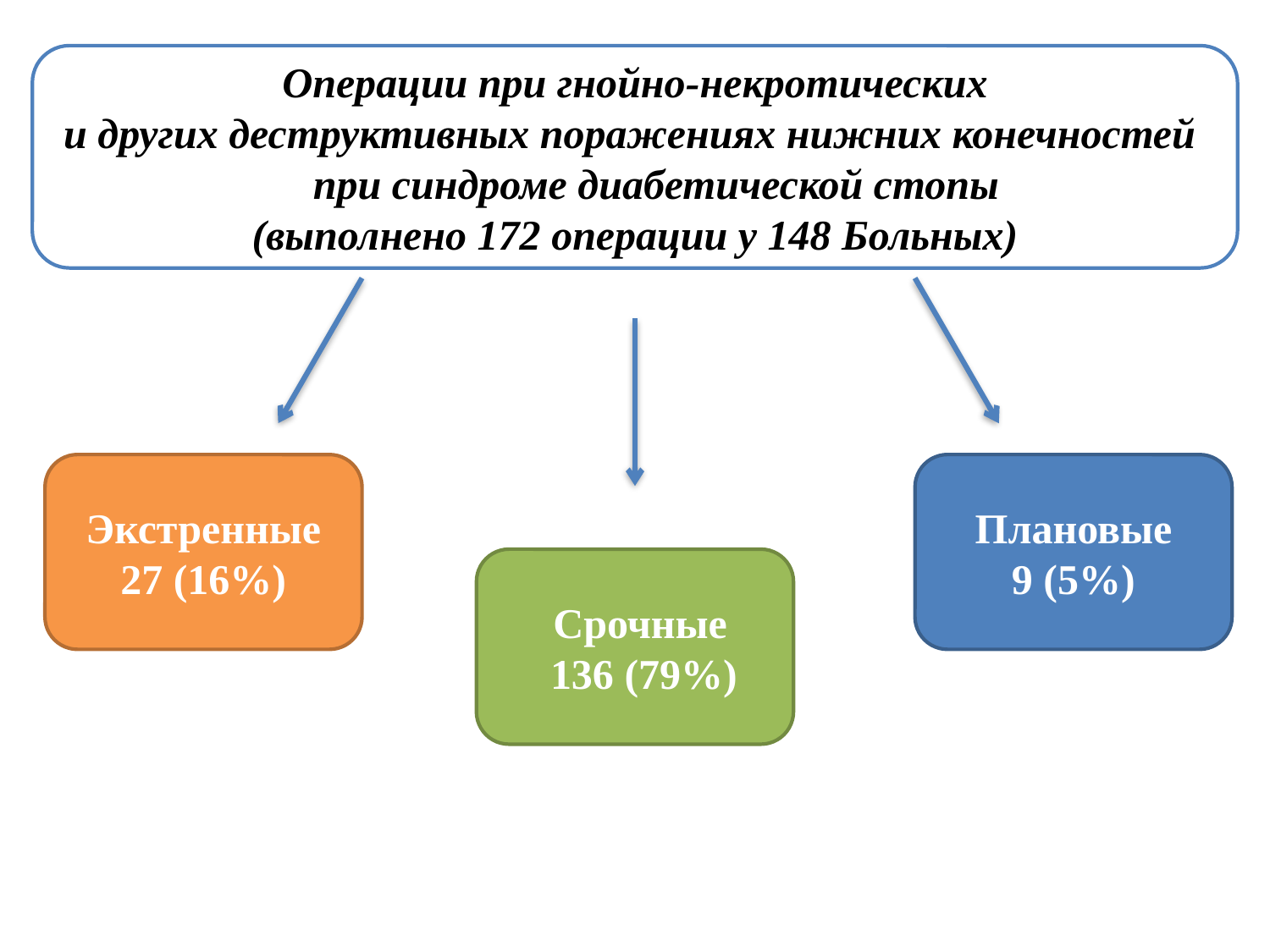

Операции при гнойно-некротических
и других деструктивных поражениях нижних конечностей
    при синдроме диабетической стопы
(выполнено 172 операции у 148 Больных)
Экстренные
27 (16%)
Плановые
9 (5%)
 Срочные
    136 (79%)